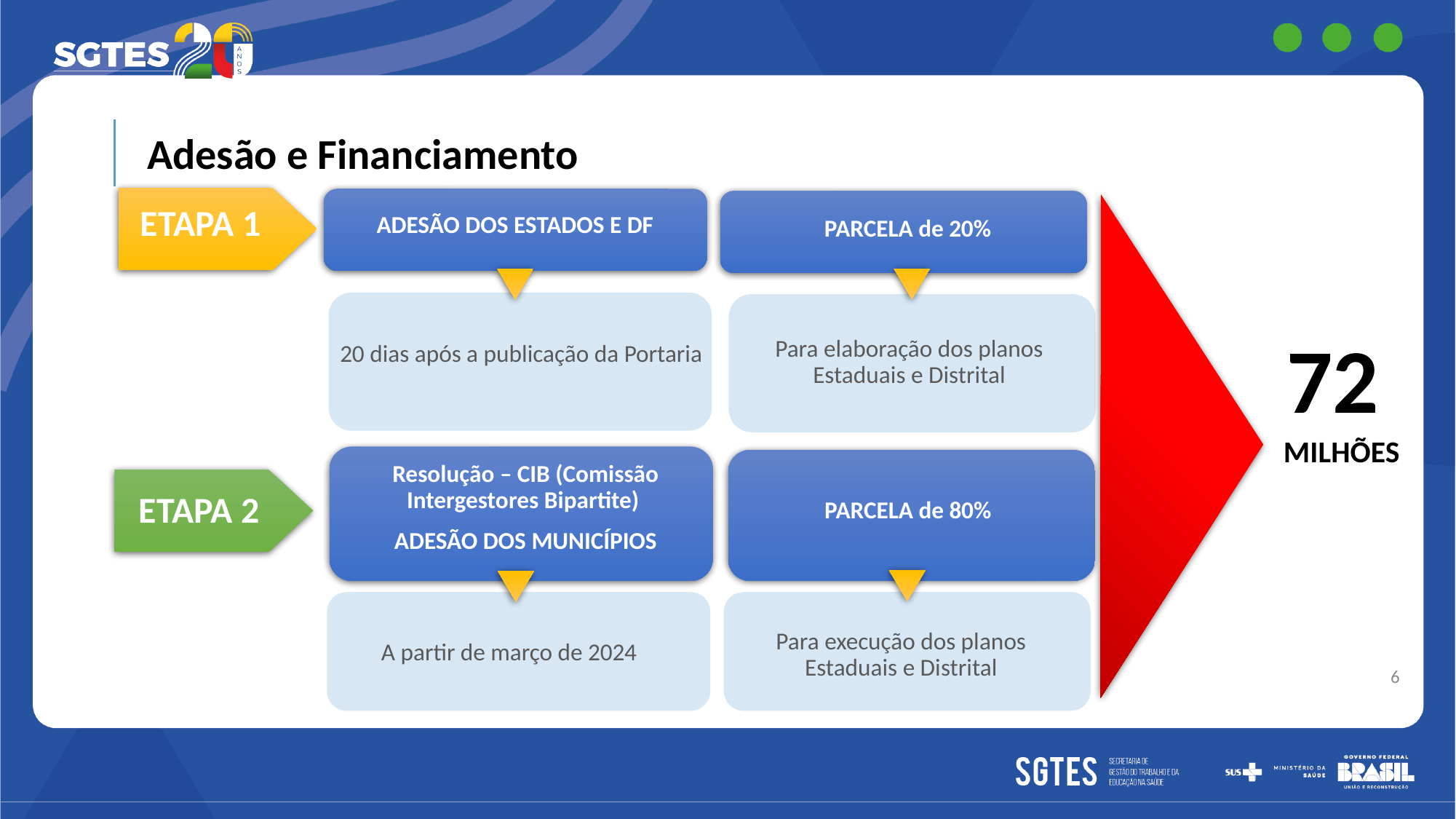

Adesão e Financiamento

ETAPA 1

ADESÃO DOS ESTADOS E DF

PARCELA de 20%

72
Para elaboração dos planos Estaduais e Distrital
20 dias após a publicação da Portaria

MILHÕES

Resolução – CIB (Comissão Intergestores Bipartite)
ADESÃO DOS MUNICÍPIOS

ETAPA 2

PARCELA de 80%

Para execução dos planos Estaduais e Distrital
A partir de março de 2024

6